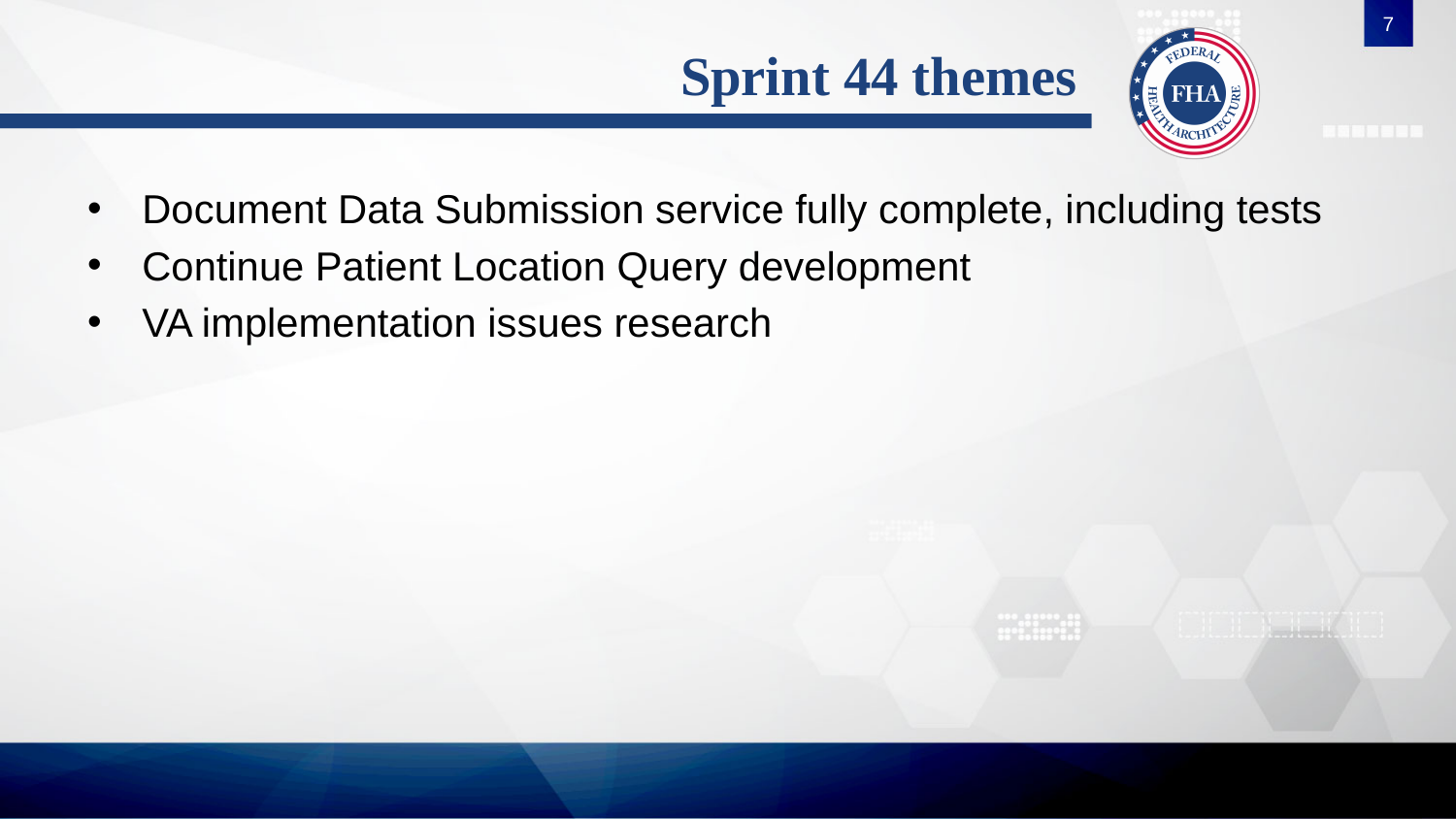

7
# Sprint 44 themes
Document Data Submission service fully complete, including tests
Continue Patient Location Query development
VA implementation issues research